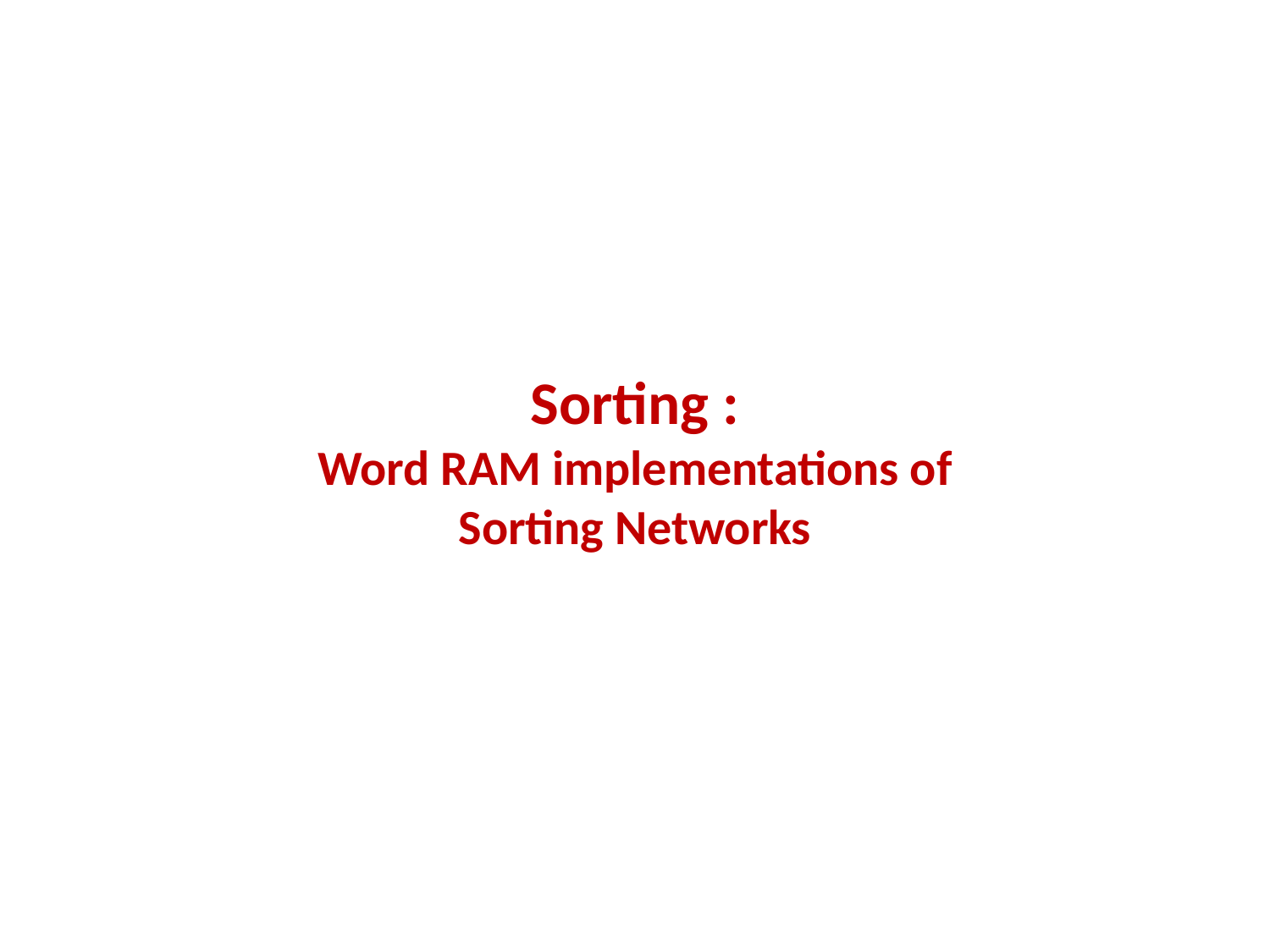

# Sorting : Word RAM implementations of Sorting Networks